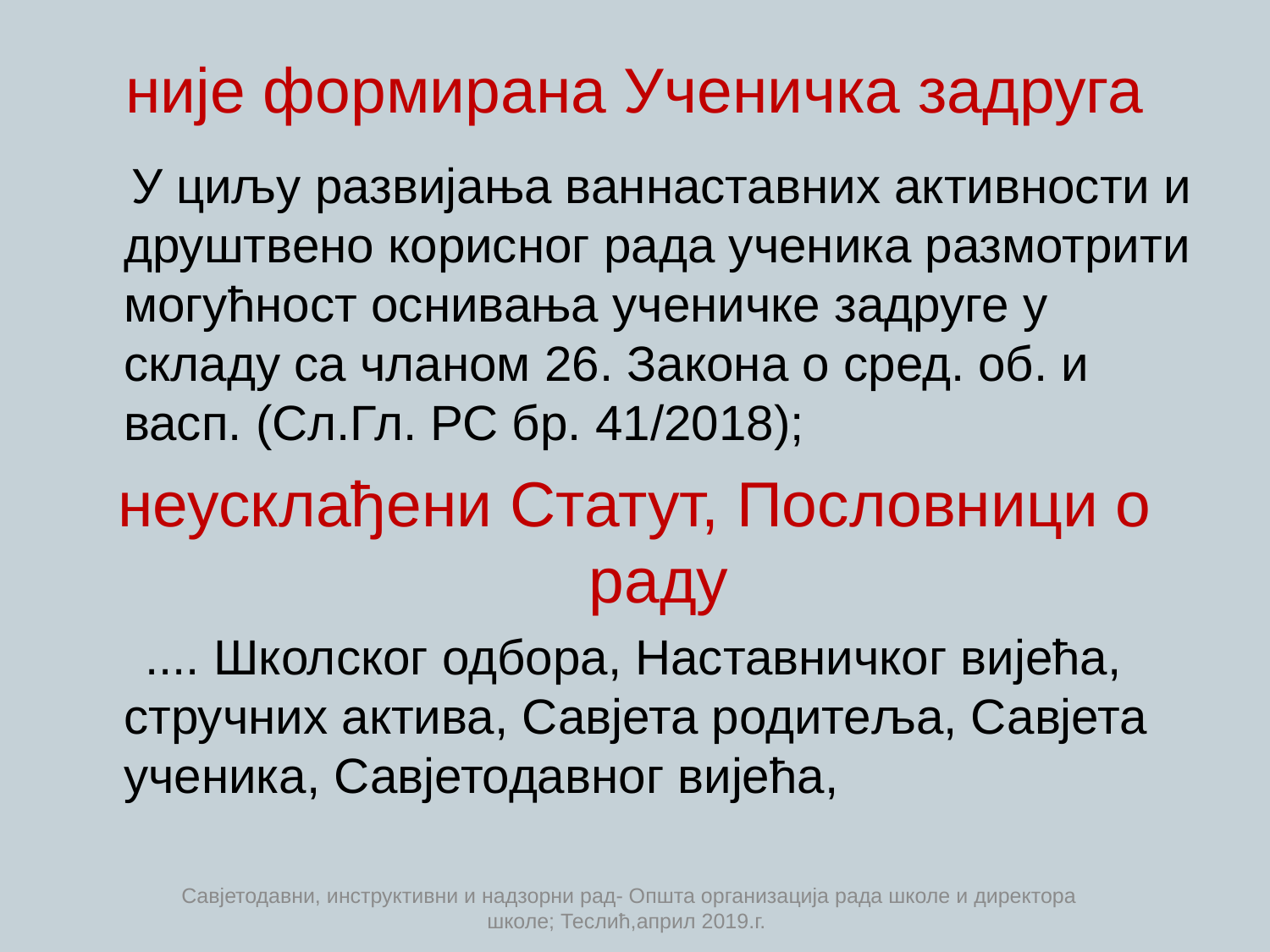

# није формирана Ученичка задруга
    У циљу развијања ваннаставних активности и друштвено корисног рада ученика размотрити могућност оснивања ученичке задруге у складу са чланом 26. Закона о сред. об. и васп. (Сл.Гл. РС бр. 41/2018);
неусклађени Статут, Пословници о раду
     .... Школског одбора, Наставничког вијећа, стручних актива, Савјета родитеља, Савјета ученика, Савјетодавног вијећа,

Савјетодавни, инструктивни и надзорни рад- Општа организација рада школе и директора школе; Теслић,април 2019.г.